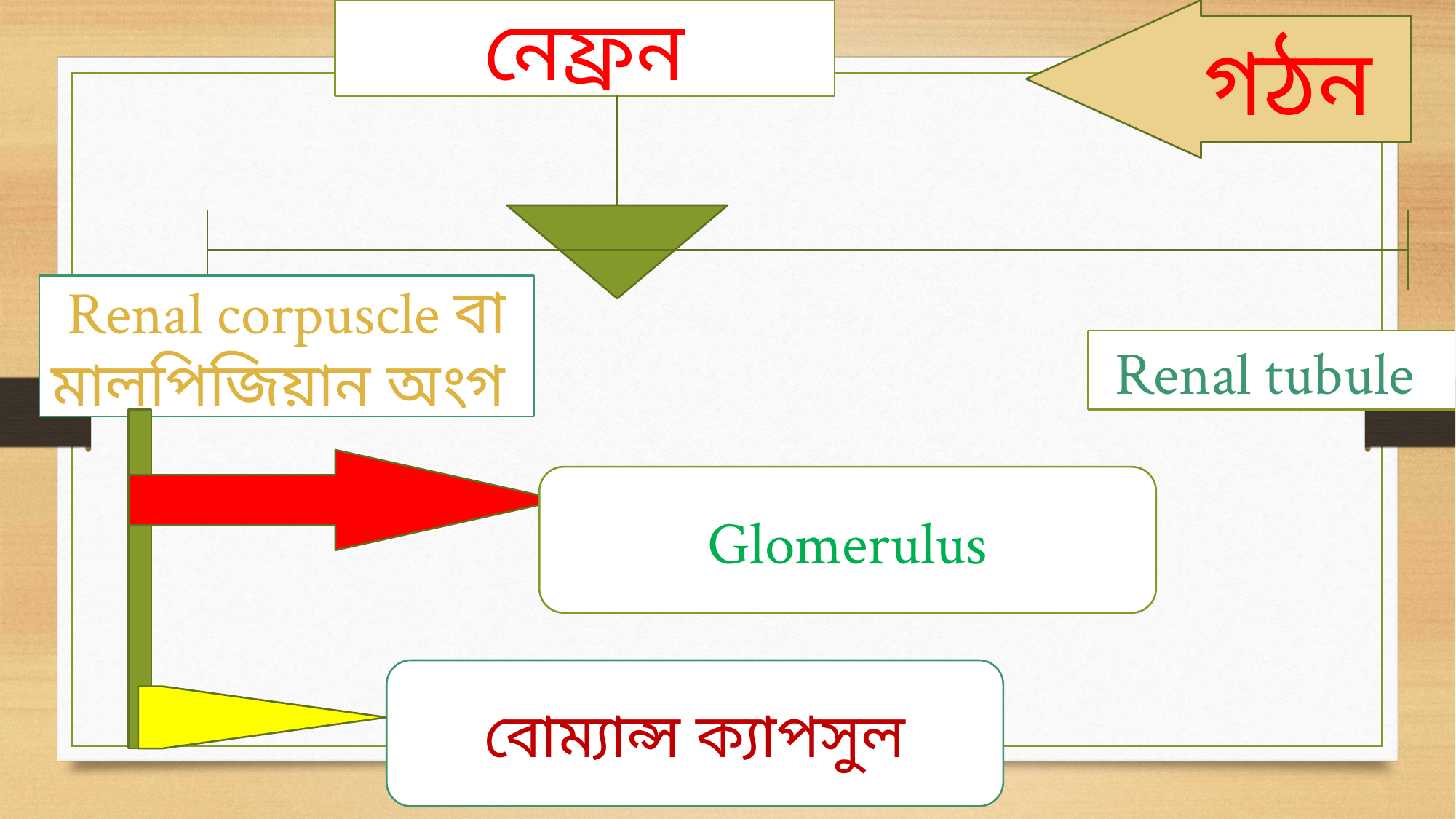

নেফ্রন
গঠন

Renal corpuscle বা
মালপিজিয়ান অংগ

Renal tubule

Glomerulus

বোম্যান্স ক্যাপসুল